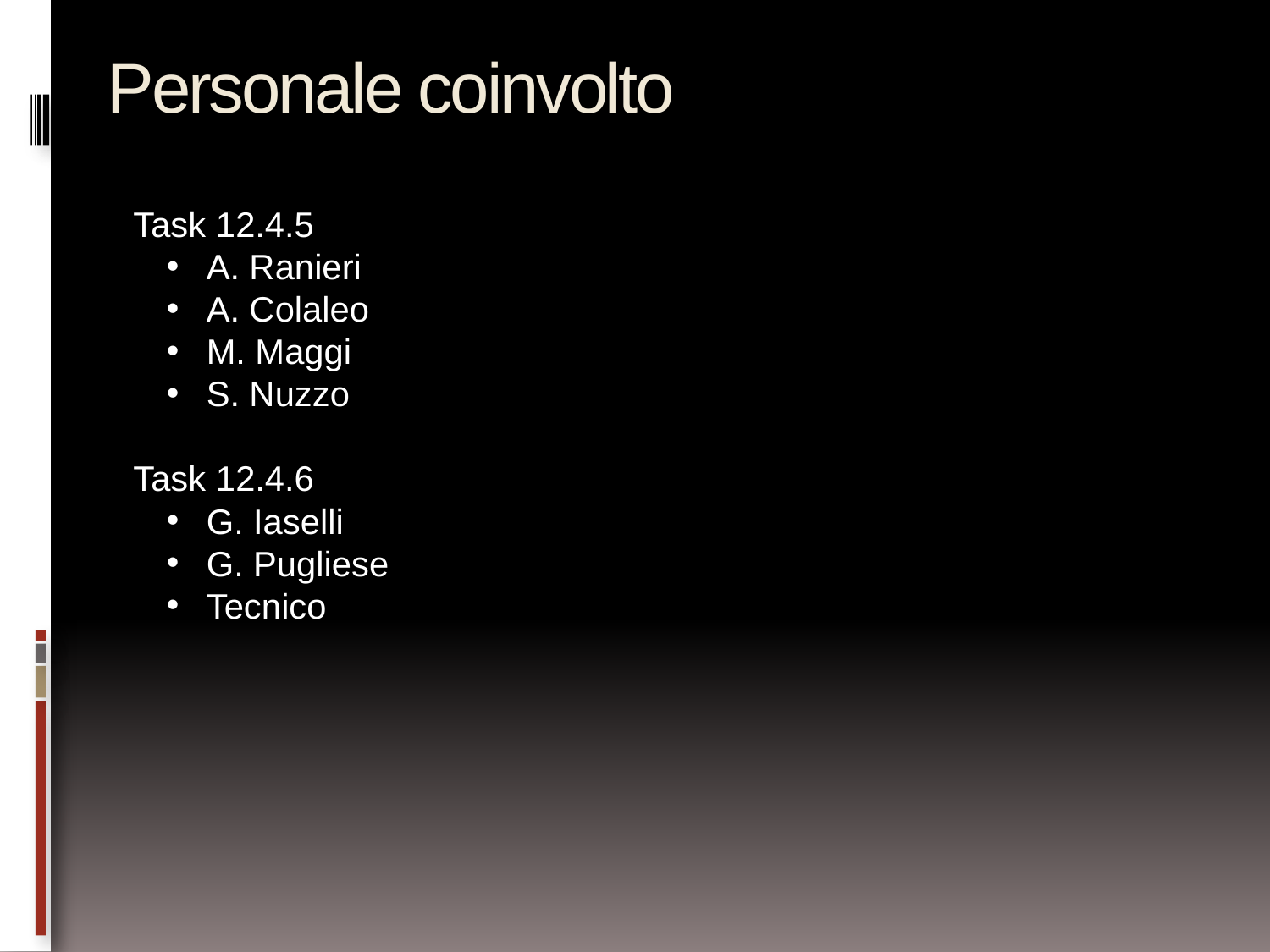

# Personale coinvolto
Task 12.4.5
 A. Ranieri
 A. Colaleo
 M. Maggi
 S. Nuzzo

Task 12.4.6
 G. Iaselli
 G. Pugliese
 Tecnico